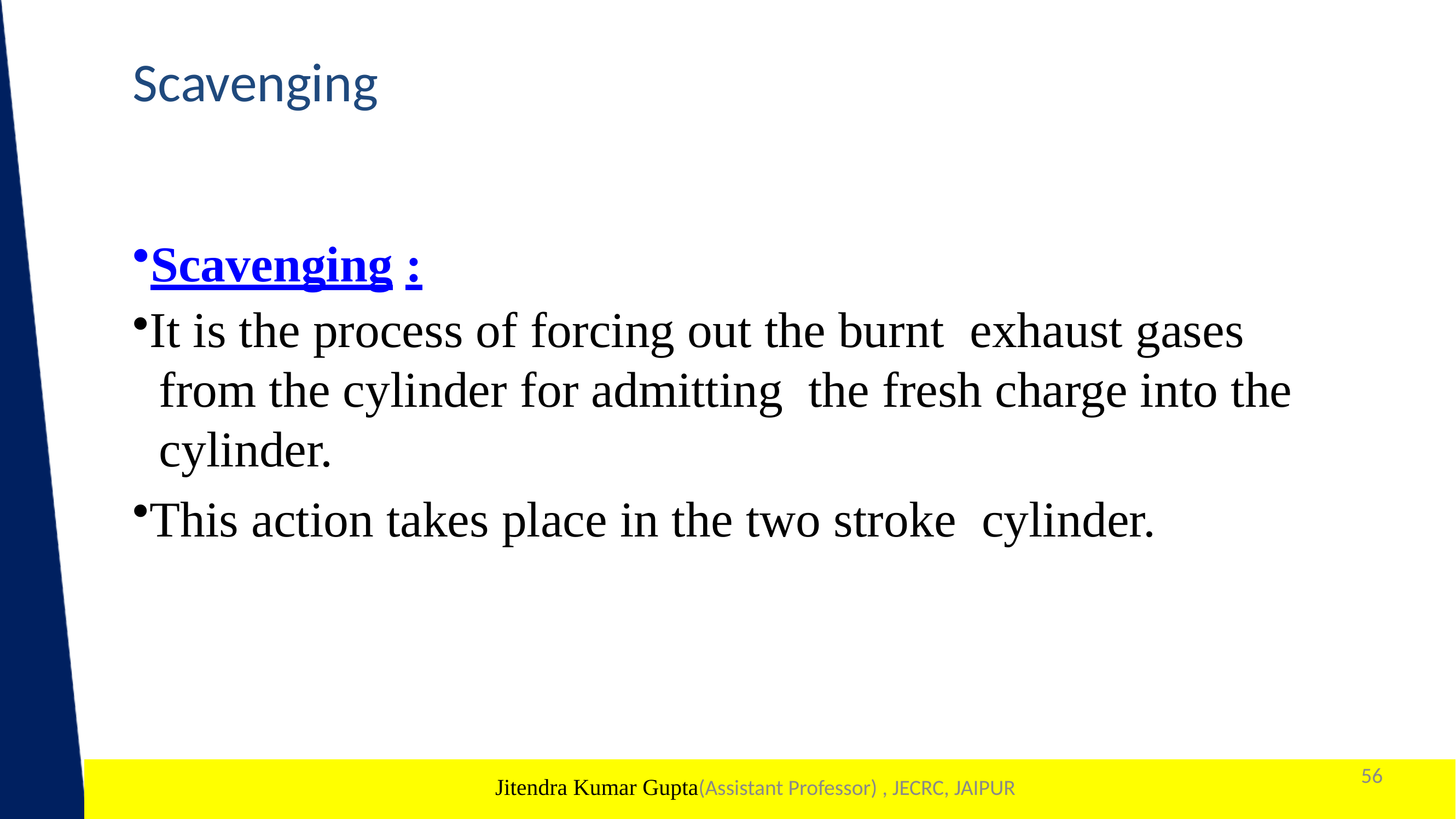

# Scavenging
Scavenging :
It is the process of forcing out the burnt  exhaust gases
  from the cylinder for admitting  the fresh charge into the
  cylinder.
This action takes place in the two stroke  cylinder.

56
1
Jitendra Kumar Gupta(Assistant Professor) , JECRC, JAIPUR